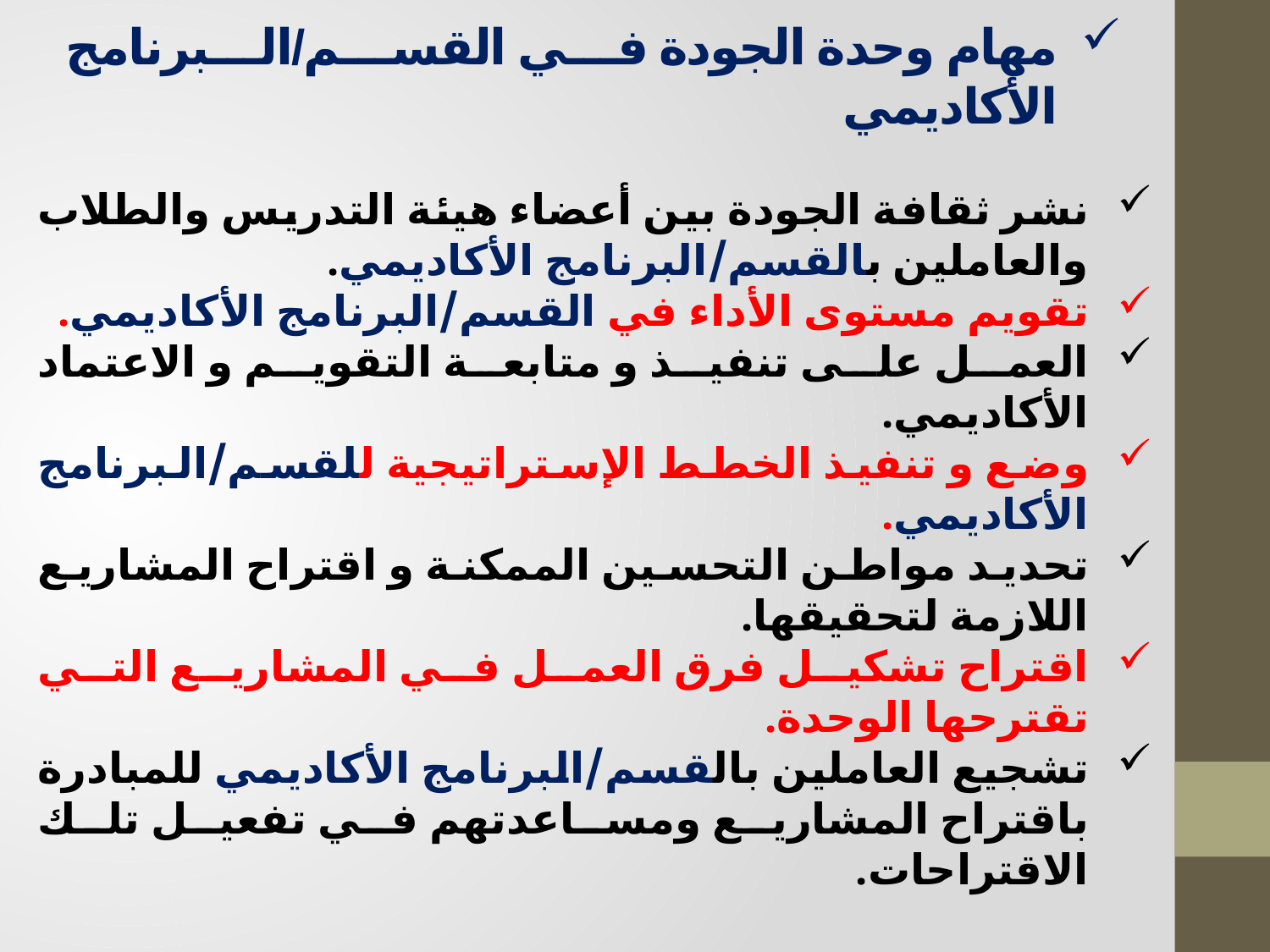

# مهام وحدة الجودة في القسم/البرنامج الأكاديمي
نشر ثقافة الجودة بين أعضاء هيئة التدريس والطلاب والعاملين بالقسم/البرنامج الأكاديمي.
تقويم مستوى الأداء في القسم/البرنامج الأكاديمي.
العمل على تنفيذ و متابعة التقويم و الاعتماد الأكاديمي.
وضع و تنفيذ الخطط الإستراتيجية للقسم/البرنامج الأكاديمي.
تحديد مواطن التحسين الممكنة و اقتراح المشاريع اللازمة لتحقيقها.
اقتراح تشكيل فرق العمل في المشاريع التي تقترحها الوحدة.
تشجيع العاملين بالقسم/البرنامج الأكاديمي للمبادرة باقتراح المشاريع ومساعدتهم في تفعيل تلك الاقتراحات.